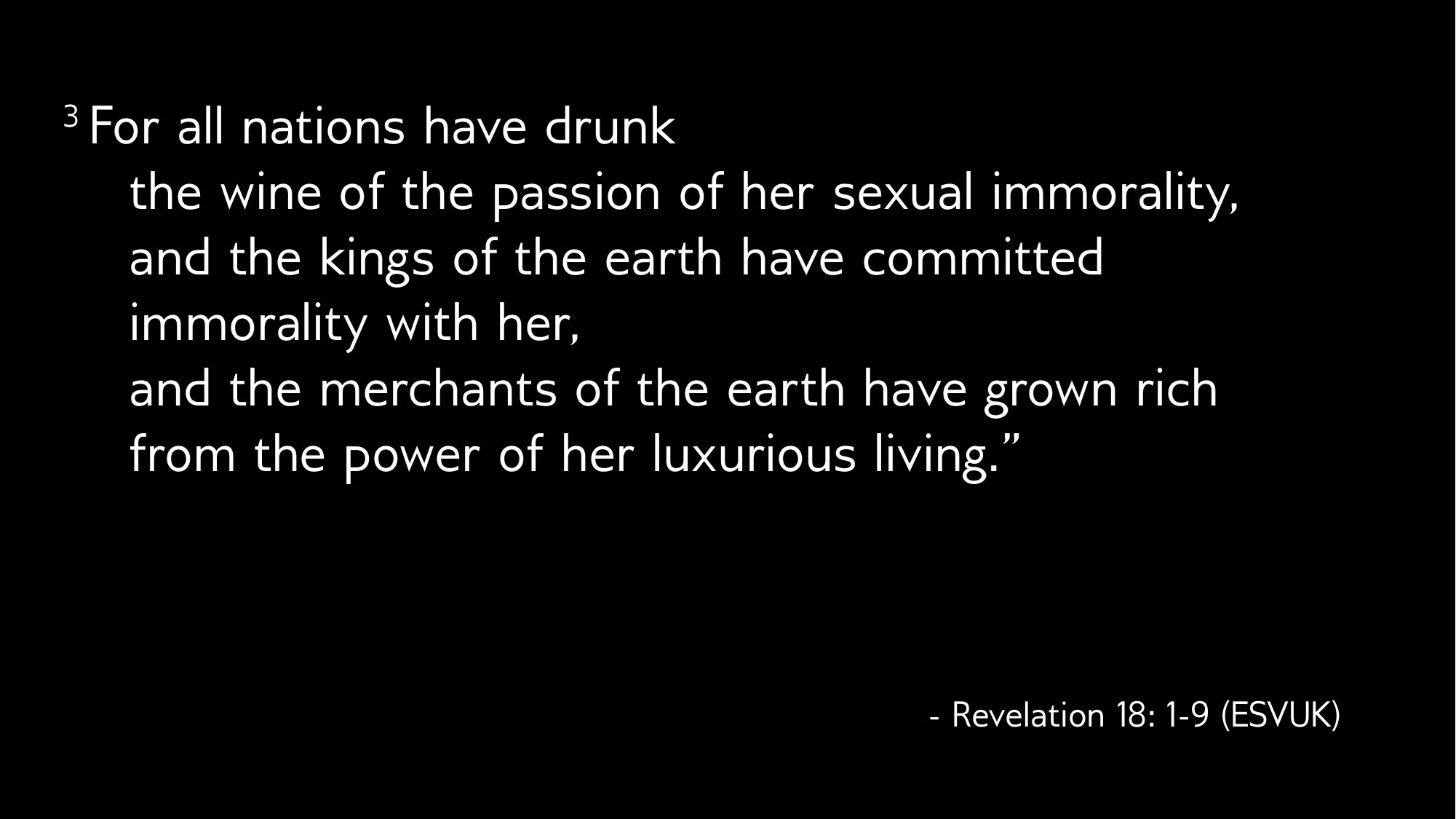

3 For all nations have drunk
    the wine of the passion of her sexual immorality,
    and the kings of the earth have committed
    immorality with her,
    and the merchants of the earth have grown rich
    from the power of her luxurious living.”
- Revelation 18: 1-9 (ESVUK)